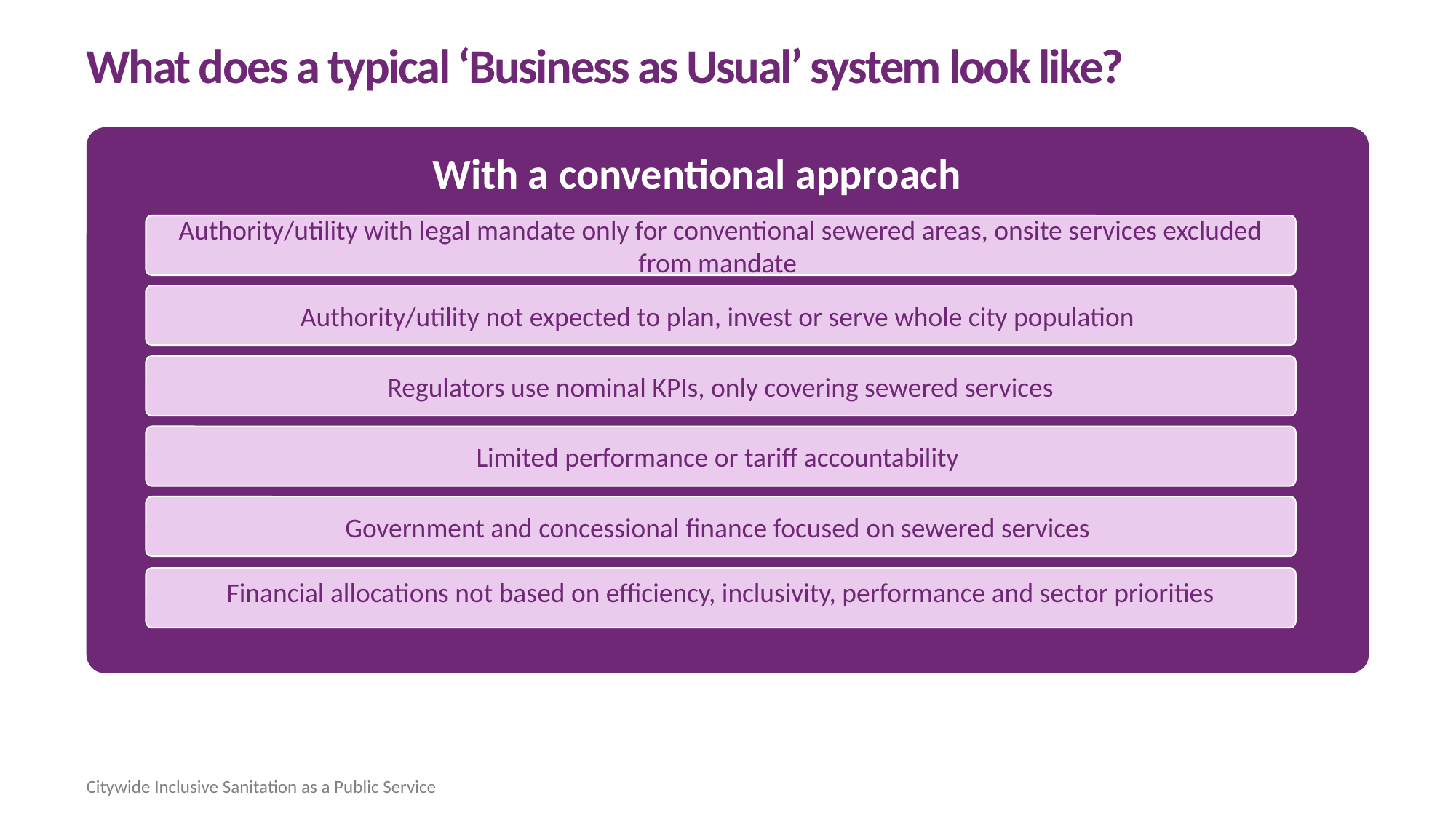

What does a typical ‘Business as Usual’ system look like?

With a conventional approach
Authority/utility with legal mandate only for conventional sewered areas, onsite services excluded from mandate
Authority/utility not expected to plan, invest or serve whole city population
Regulators use nominal KPIs, only covering sewered services
Limited performance or tariff accountability
Government and concessional finance focused on sewered services
Financial allocations not based on efficiency, inclusivity, performance and sector priorities